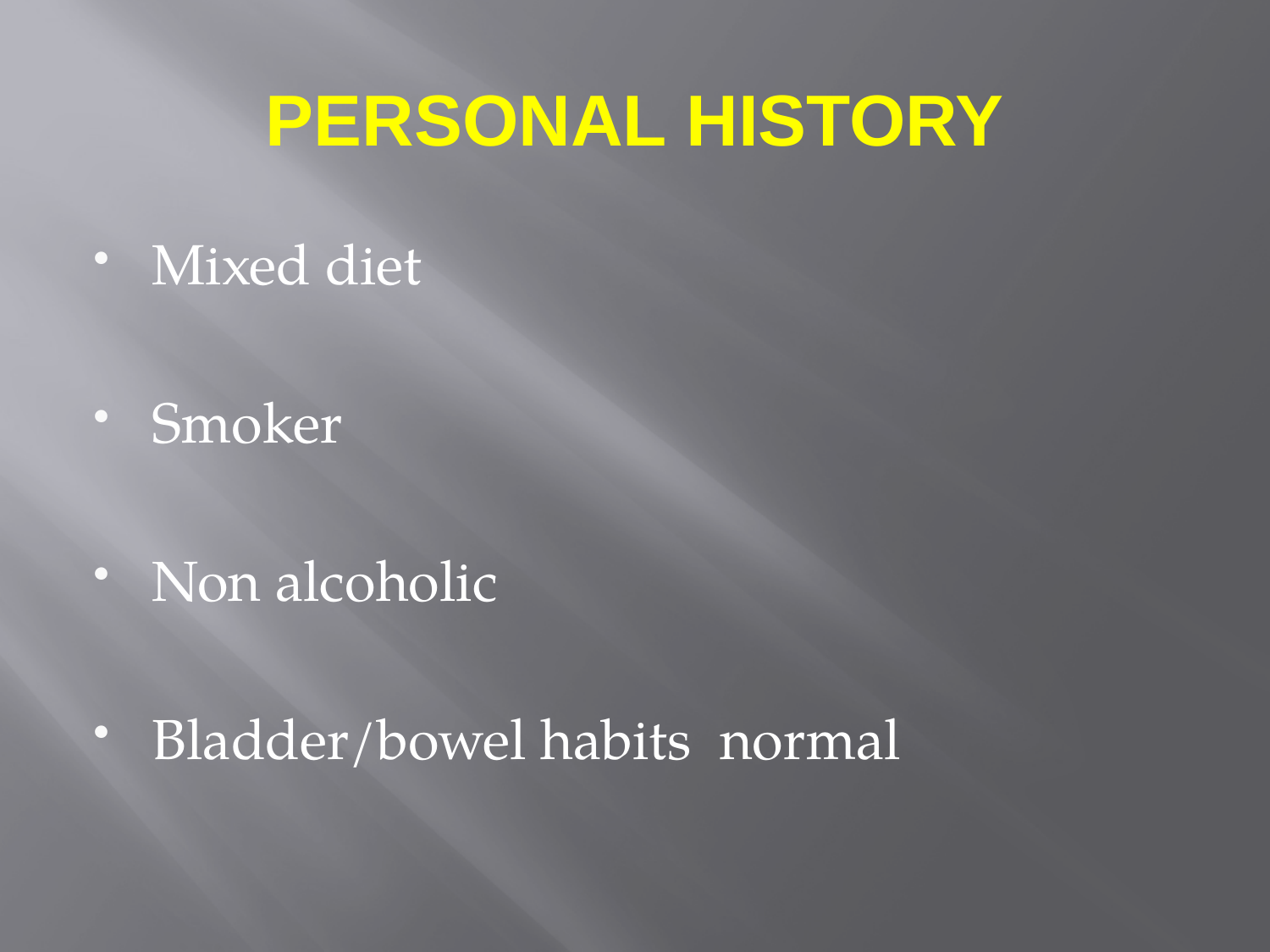

# PERSONAL HISTORY
Mixed diet

Smoker

Non alcoholic

Bladder/bowel habits  normal